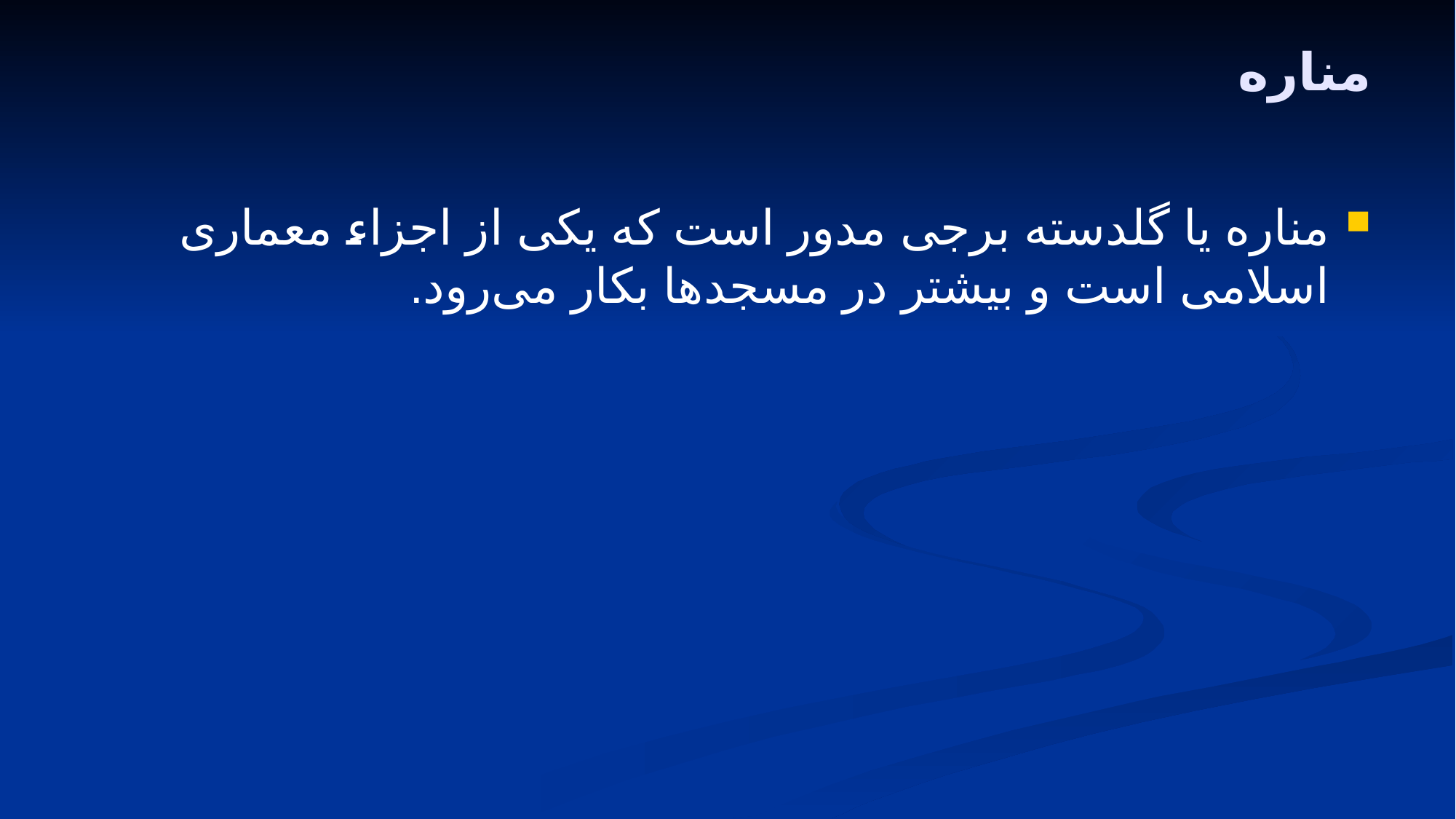

# مناره
مناره یا گلدسته برجی مدور است که یکی از اجزاء معماری اسلامی است و بیشتر در مسجدها بکار می‌رود.